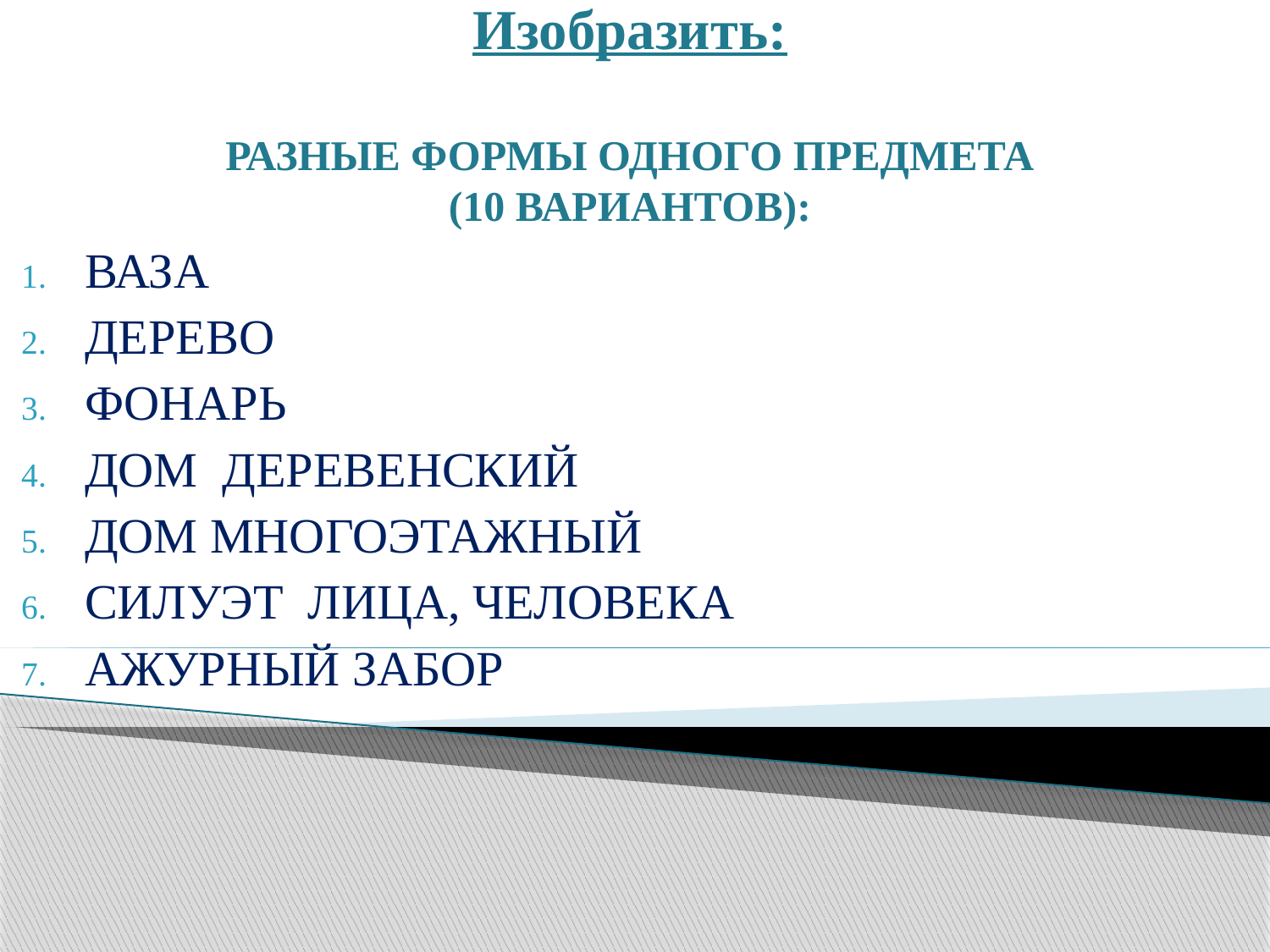

# Изобразить: РАЗНЫЕ ФОРМЫ ОДНОГО ПРЕДМЕТА (10 ВАРИАНТОВ):

ВАЗА
ДЕРЕВО
ФОНАРЬ
ДОМ  ДЕРЕВЕНСКИЙ
ДОМ МНОГОЭТАЖНЫЙ
СИЛУЭТ  ЛИЦА, ЧЕЛОВЕКА
АЖУРНЫЙ ЗАБОР